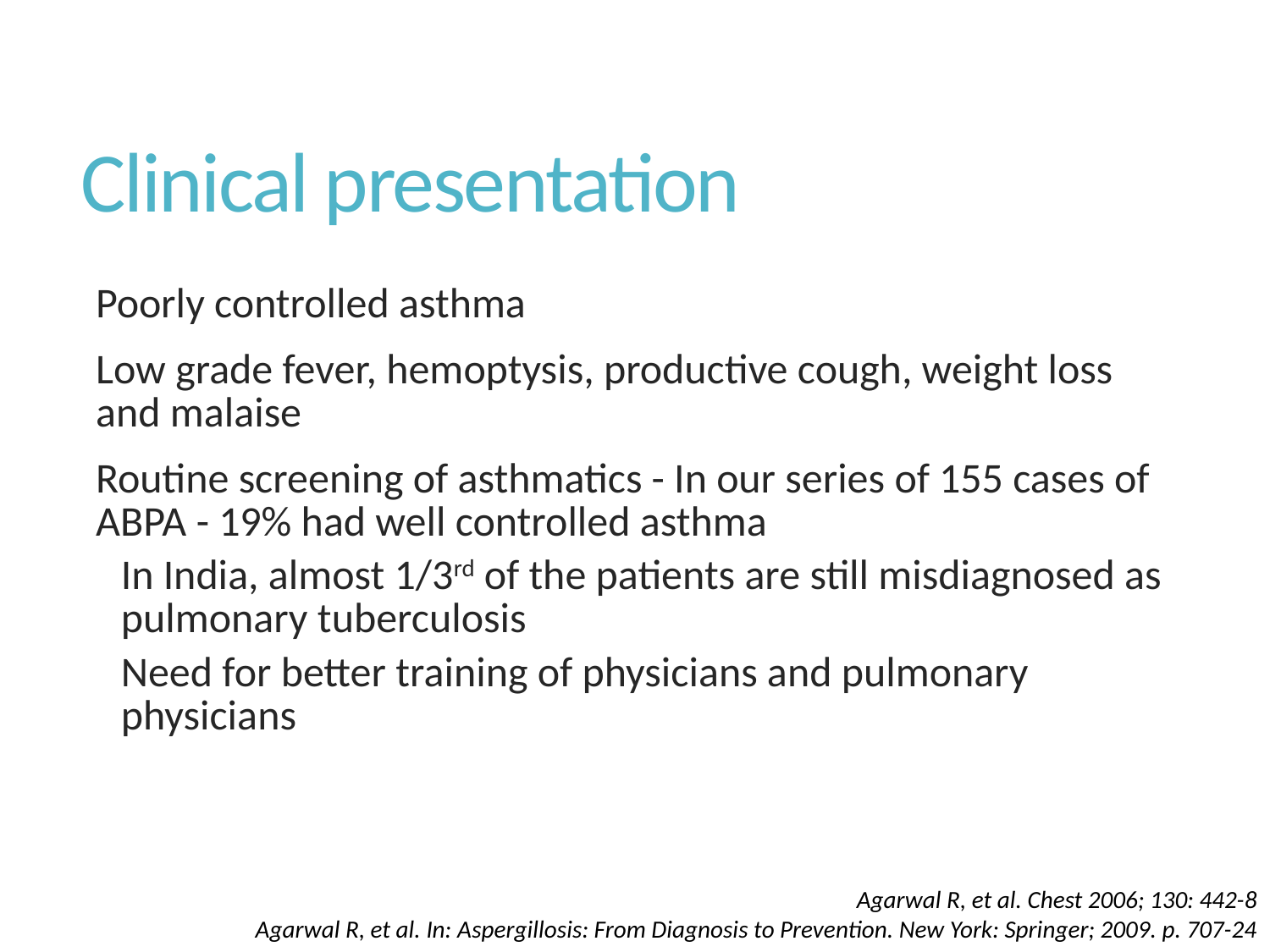

# Clinical presentation
Poorly controlled asthma
Low grade fever, hemoptysis, productive cough, weight loss and malaise
Routine screening of asthmatics - In our series of 155 cases of ABPA - 19% had well controlled asthma
In India, almost 1/3rd of the patients are still misdiagnosed as pulmonary tuberculosis
Need for better training of physicians and pulmonary physicians
Agarwal R, et al. Chest 2006; 130: 442-8
Agarwal R, et al. In: Aspergillosis: From Diagnosis to Prevention. New York: Springer; 2009. p. 707-24